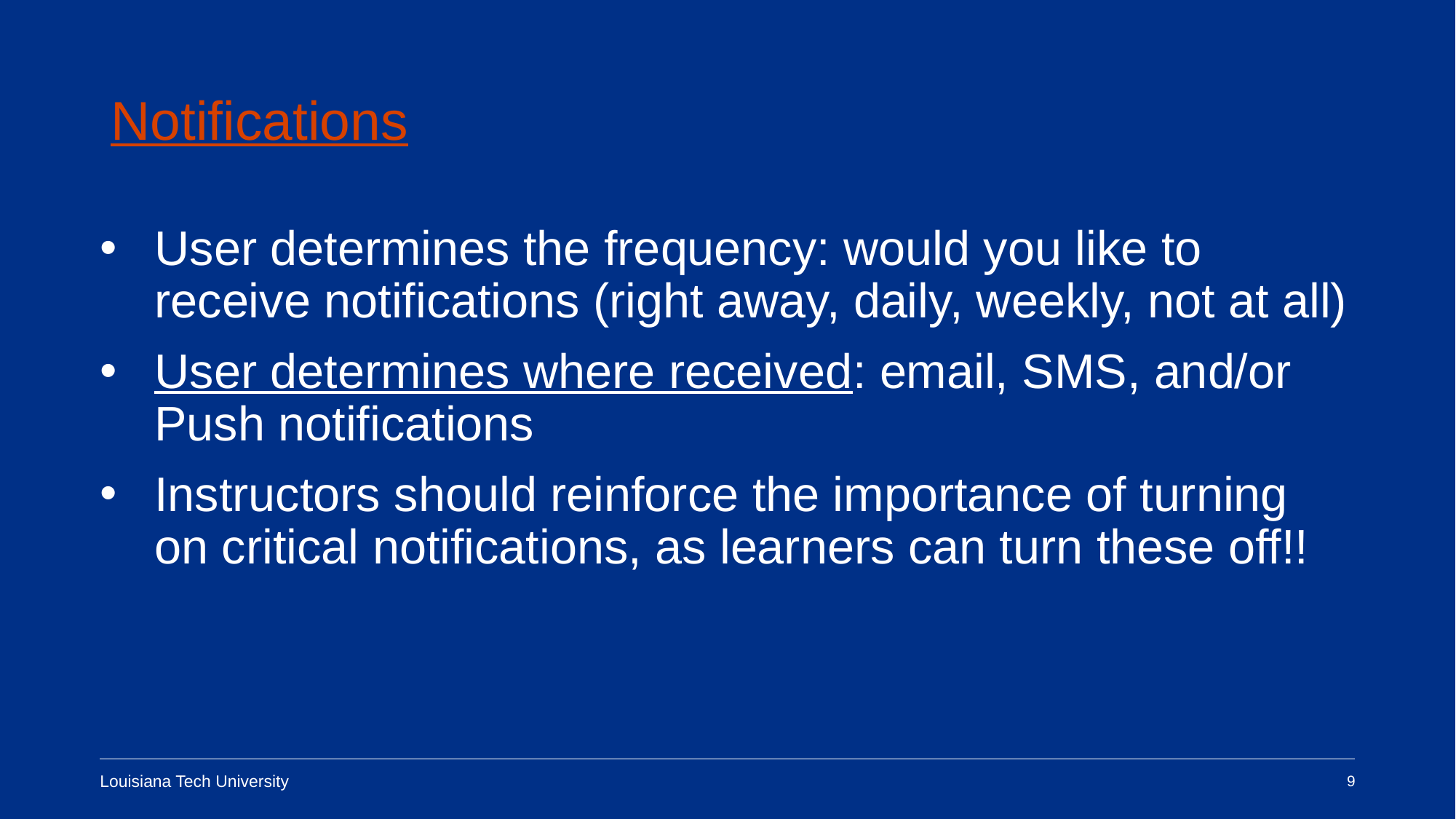

# Notifications
User determines the frequency: would you like to receive notifications (right away, daily, weekly, not at all)
User determines where received: email, SMS, and/or Push notifications
Instructors should reinforce the importance of turning on critical notifications, as learners can turn these off!!